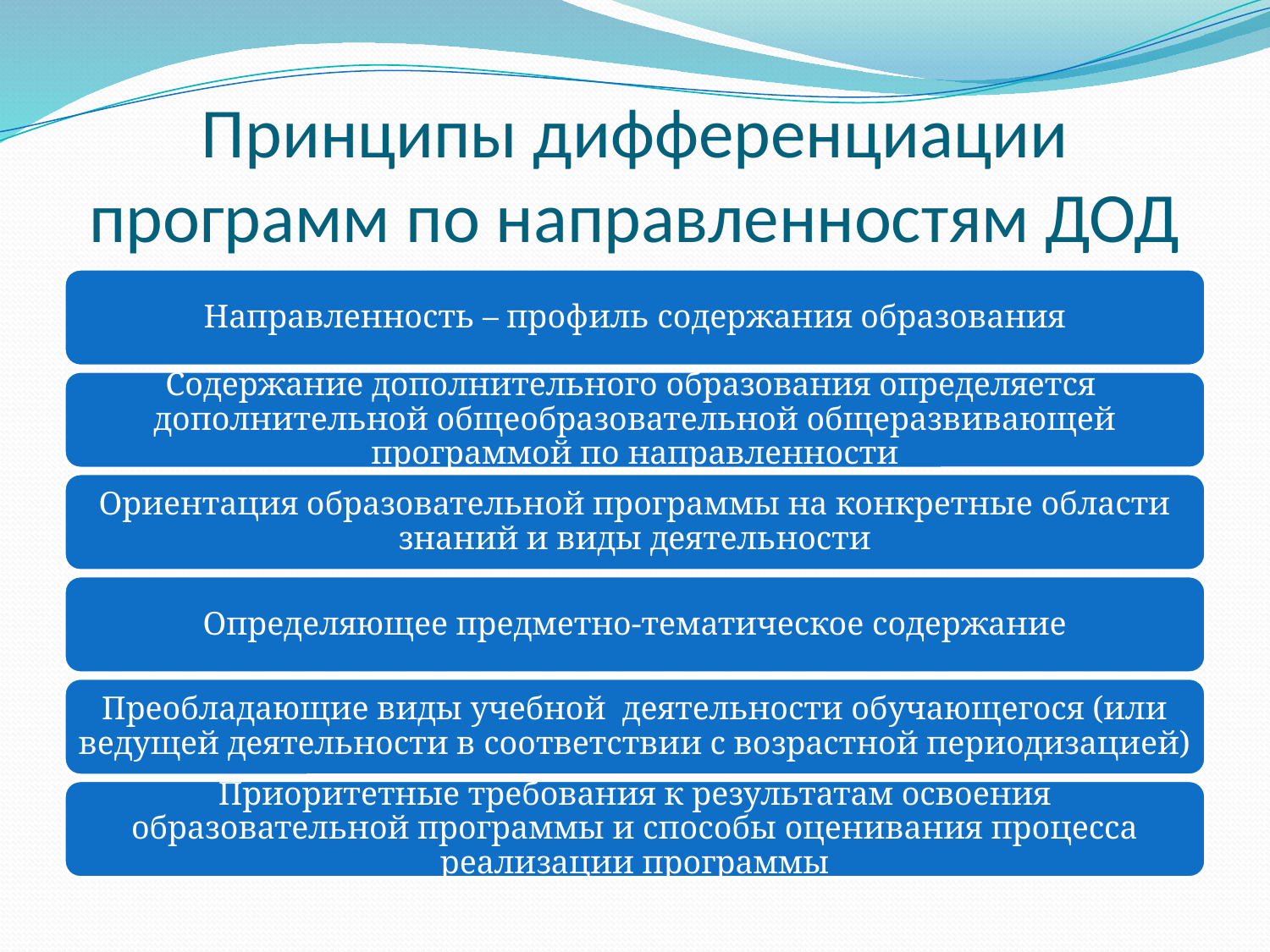

# Принципы дифференциации программ по направленностям ДОД
Направленность – профиль содержания образования
Содержание дополнительного образования определяется  дополнительной общеобразовательной общеразвивающей программой по направленности
Ориентация образовательной программы на конкретные области знаний и виды деятельности
Определяющее предметно-тематическое содержание
Преобладающие виды учебной  деятельности обучающегося (или ведущей деятельности в соответствии с возрастной периодизацией)
Приоритетные требования к результатам освоения образовательной программы и способы оценивания процесса реализации программы